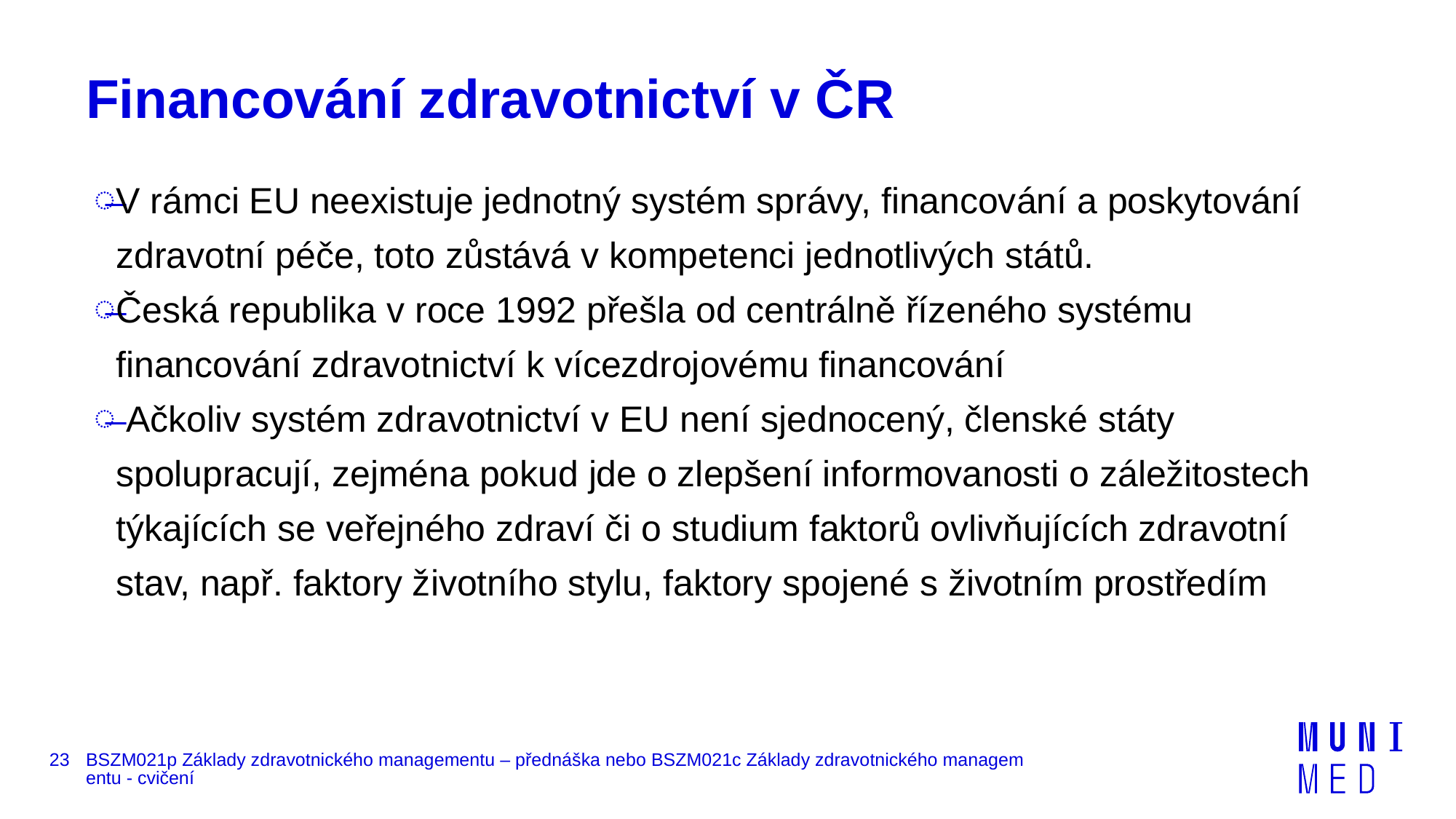

# Financování zdravotnictví v ČR
V rámci EU neexistuje jednotný systém správy, financování a poskytování zdravotní péče, toto zůstává v kompetenci jednotlivých států.
Česká republika v roce 1992 přešla od centrálně řízeného systému financování zdravotnictví k vícezdrojovému financování
 Ačkoliv systém zdravotnictví v EU není sjednocený, členské státy spolupracují, zejména pokud jde o zlepšení informovanosti o záležitostech týkajících se veřejného zdraví či o studium faktorů ovlivňujících zdravotní stav, např. faktory životního stylu, faktory spojené s životním prostředím
23
BSZM021p Základy zdravotnického managementu – přednáška nebo BSZM021c Základy zdravotnického managementu - cvičení